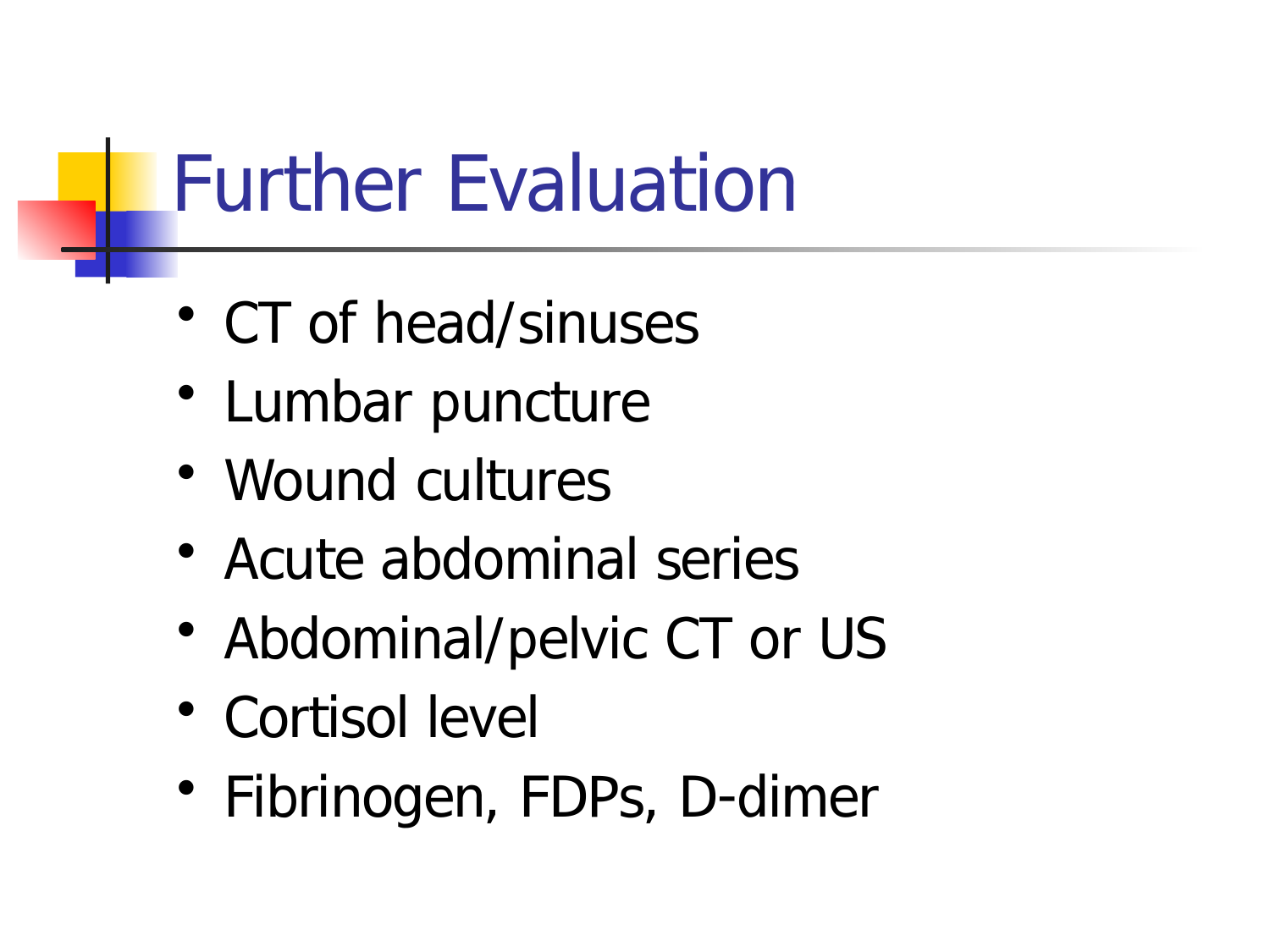

# Further Evaluation
CT of head/sinuses
Lumbar puncture
Wound cultures
Acute abdominal series
Abdominal/pelvic CT or US
Cortisol level
Fibrinogen, FDPs, D-dimer